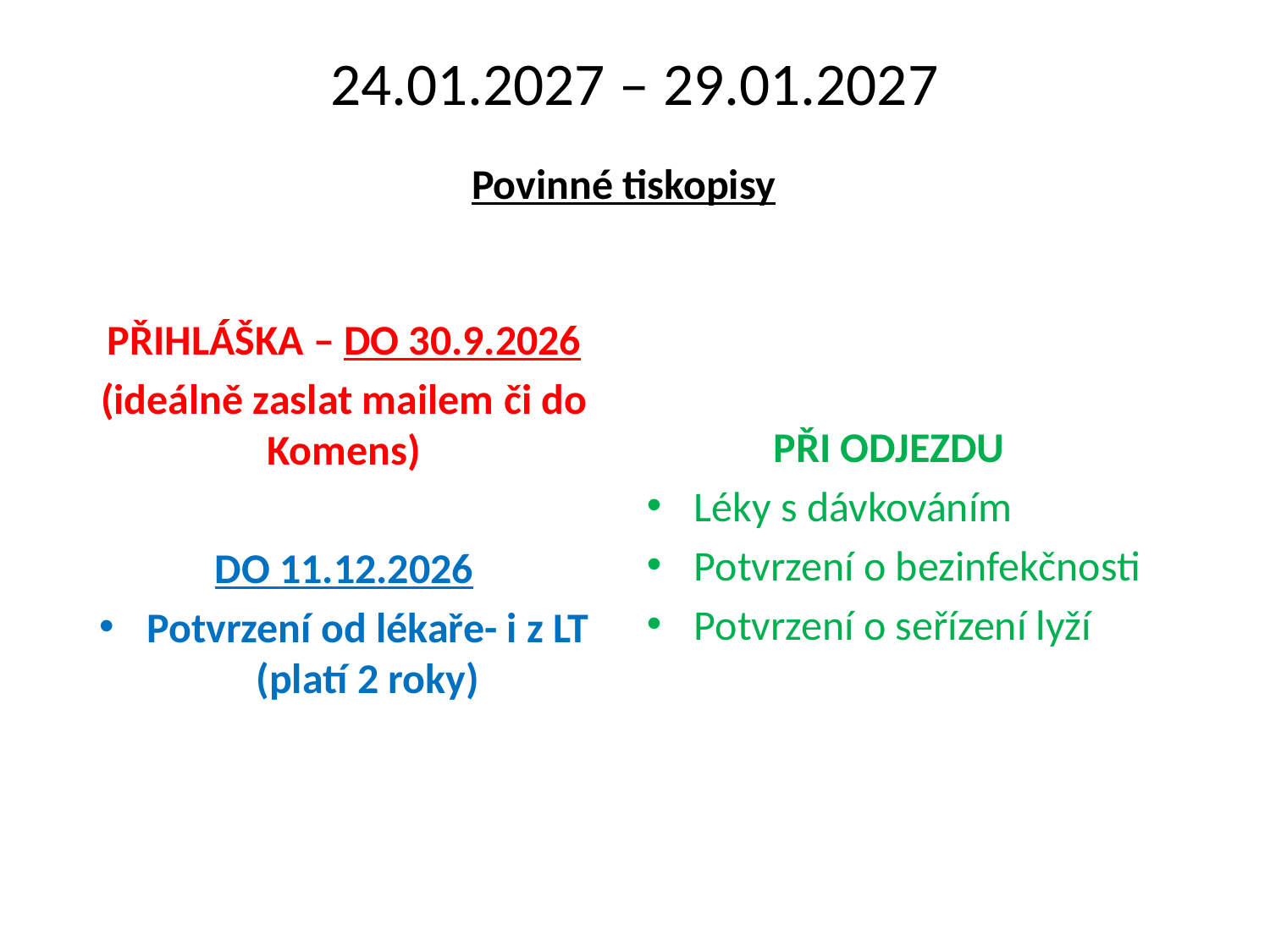

# 24.01.2027 – 29.01.2027
Povinné tiskopisy

	PŘI ODJEZDU
Léky s dávkováním
Potvrzení o bezinfekčnosti
Potvrzení o seřízení lyží

PŘIHLÁŠKA – DO 30.9.2026
(ideálně zaslat mailem či do Komens)

DO 11.12.2026
Potvrzení od lékaře- i z LT (platí 2 roky)